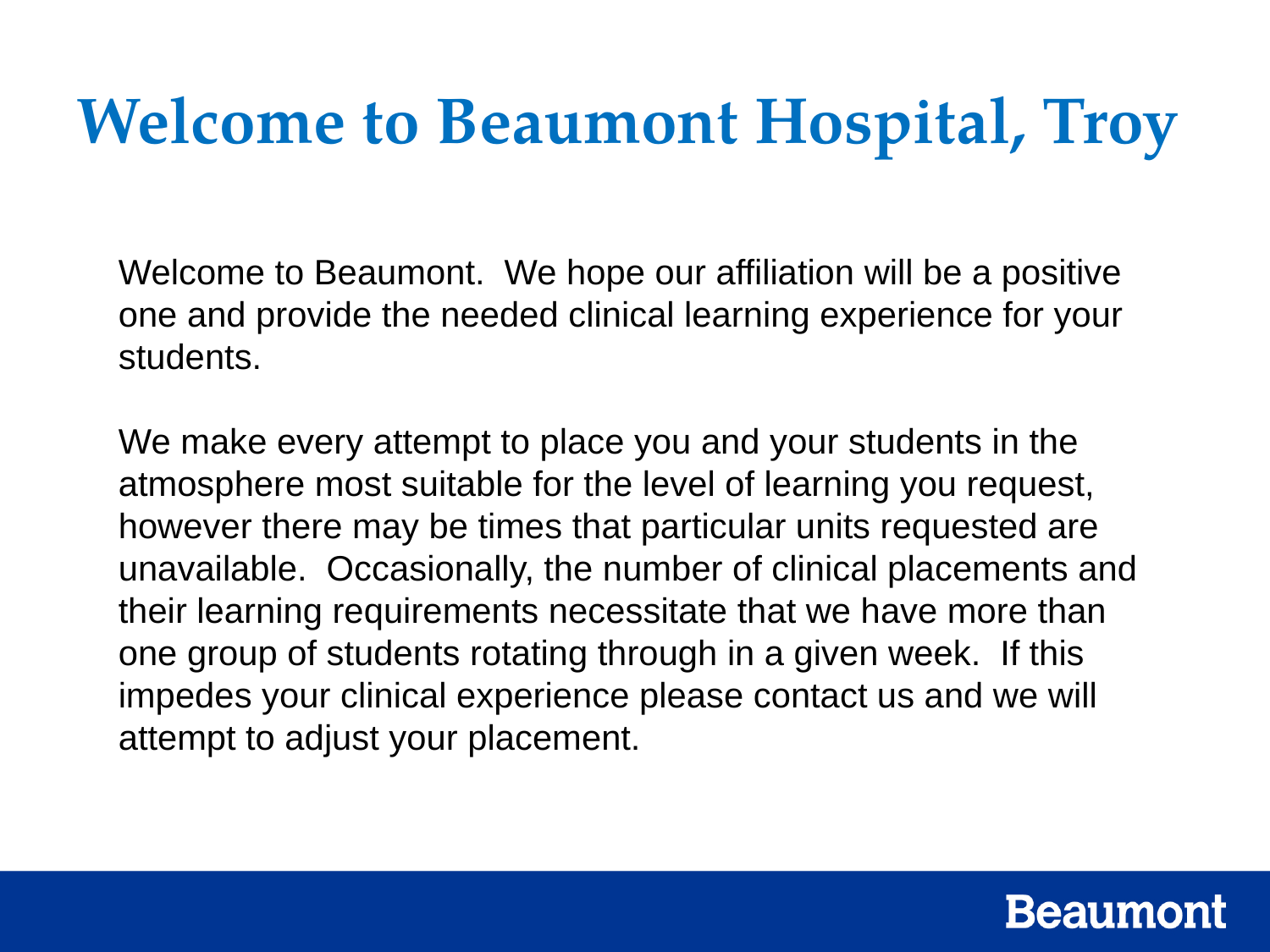

# Welcome to Beaumont Hospital, Troy
Welcome to Beaumont.  We hope our affiliation will be a positive one and provide the needed clinical learning experience for your students.

We make every attempt to place you and your students in the atmosphere most suitable for the level of learning you request, however there may be times that particular units requested are unavailable.  Occasionally, the number of clinical placements and their learning requirements necessitate that we have more than one group of students rotating through in a given week.  If this impedes your clinical experience please contact us and we will attempt to adjust your placement.